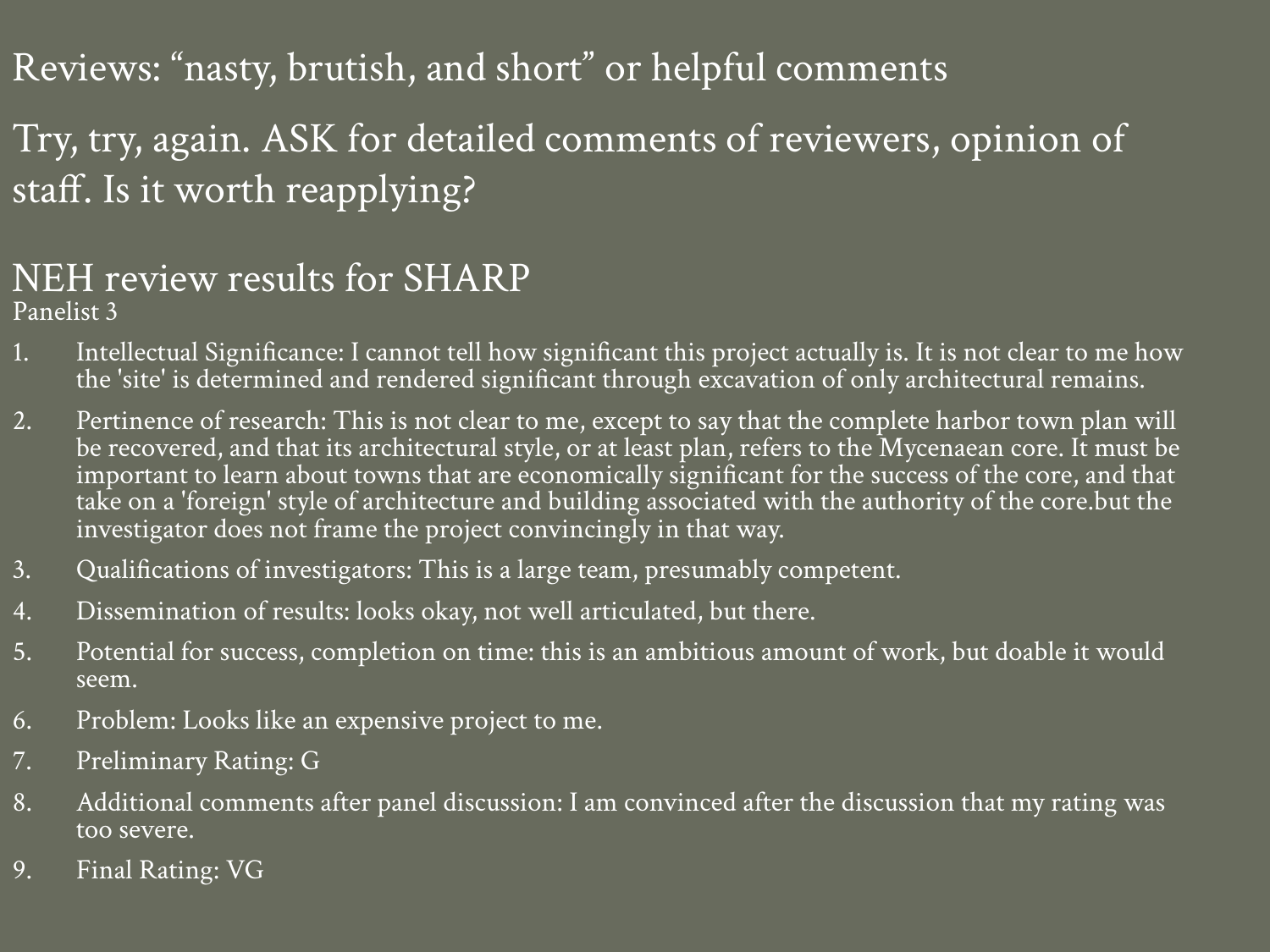

Reviews: “nasty, brutish, and short” or helpful comments
Try, try, again. ASK for detailed comments of reviewers, opinion of staff. Is it worth reapplying?
NEH review results for SHARP
Panelist 3
Intellectual Significance: I cannot tell how significant this project actually is. It is not clear to me how the 'site' is determined and rendered significant through excavation of only architectural remains.
Pertinence of research: This is not clear to me, except to say that the complete harbor town plan will be recovered, and that its architectural style, or at least plan, refers to the Mycenaean core. It must be important to learn about towns that are economically significant for the success of the core, and that take on a 'foreign' style of architecture and building associated with the authority of the core.but the investigator does not frame the project convincingly in that way.
Qualifications of investigators: This is a large team, presumably competent.
Dissemination of results: looks okay, not well articulated, but there.
Potential for success, completion on time: this is an ambitious amount of work, but doable it would seem.
Problem: Looks like an expensive project to me.
Preliminary Rating: G
Additional comments after panel discussion: I am convinced after the discussion that my rating was too severe.
Final Rating: VG